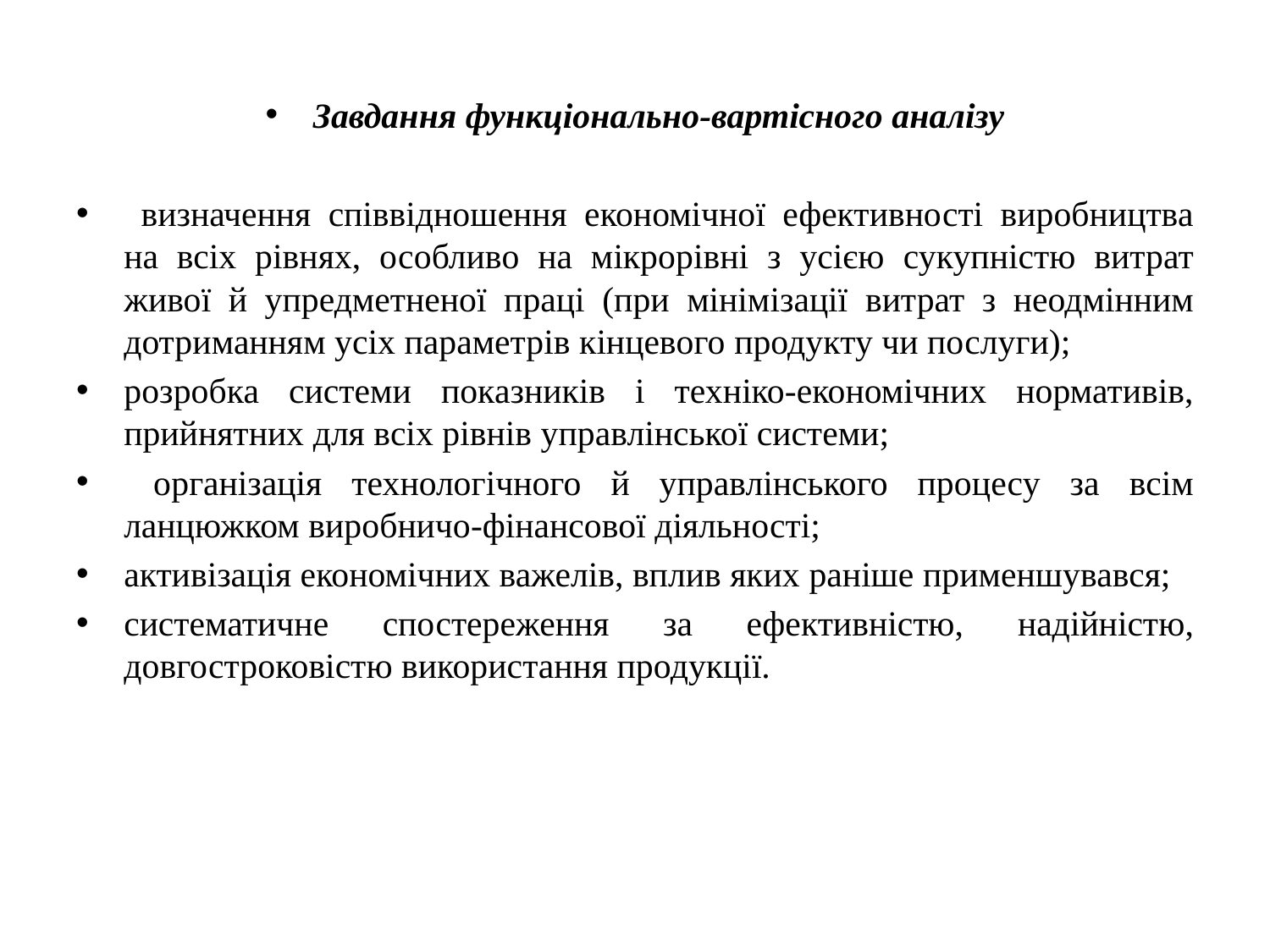

Завдання функціонально-вартісного аналізу

 визначення співвідношення економічної ефективності виробництва на всіх рівнях, особливо на мікрорівні з усією сукупністю витрат живої й упредметненої праці (при мінімізації витрат з неодмінним дотриманням усіх параметрів кінцевого продукту чи послуги);
розробка системи показників і техніко-економічних нормативів, прийнятних для всіх рівнів управлінської системи;
 організація технологічного й управлінського процесу за всім ланцюжком виробничо-фінансової діяльності;
активізація економічних важелів, вплив яких раніше применшувався;
систематичне спостереження за ефективністю, надійністю, довгостроковістю використання продукції.